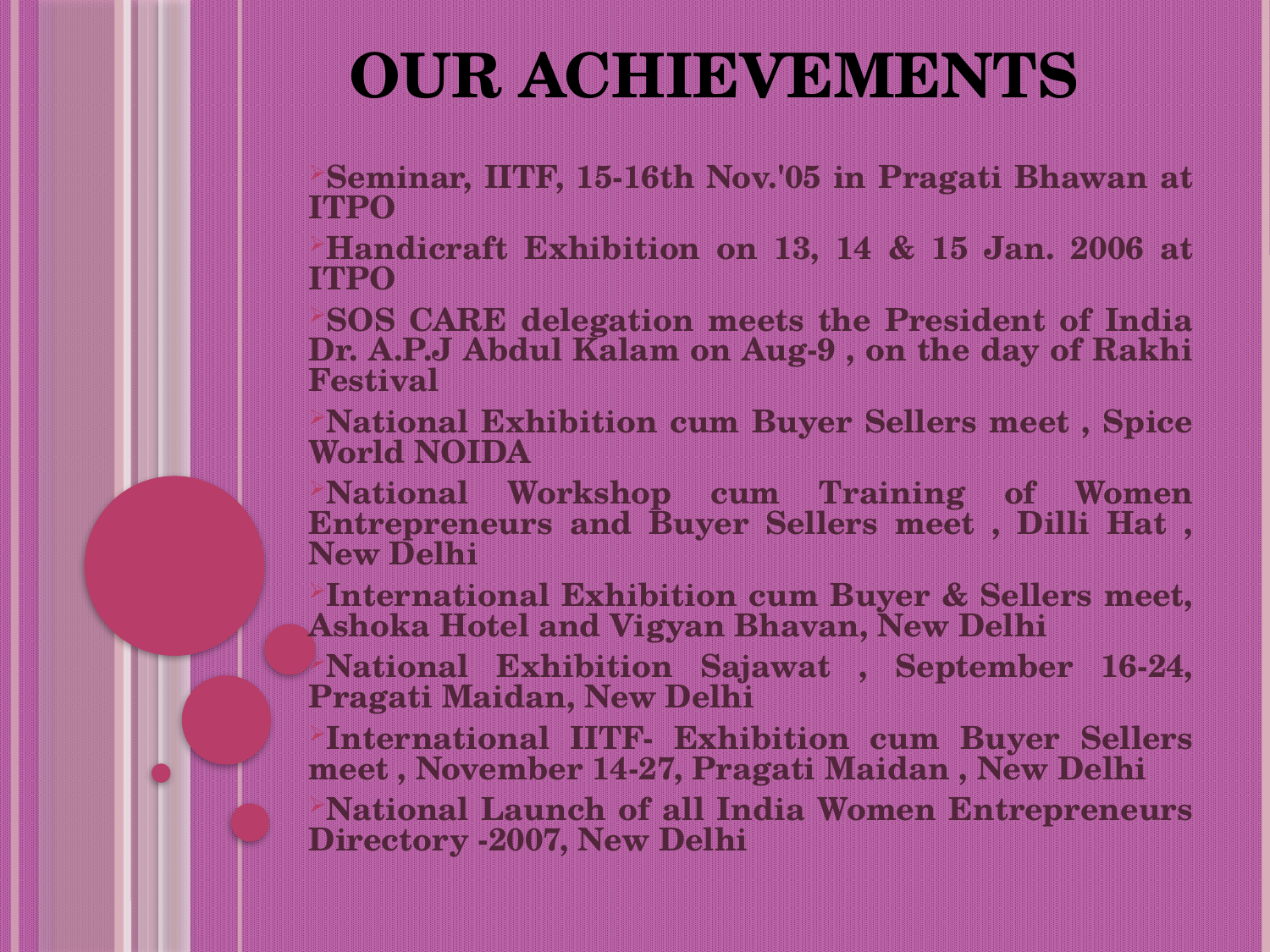

# Our achievements

Seminar, IITF, 15-16th Nov.'05 in Pragati Bhawan at ITPO
Handicraft Exhibition on 13, 14 & 15 Jan. 2006 at ITPO
SOS CARE delegation meets the President of India Dr. A.P.J Abdul Kalam on Aug-9 , on the day of Rakhi Festival
National Exhibition cum Buyer Sellers meet , Spice World NOIDA
National Workshop cum Training of Women Entrepreneurs and Buyer Sellers meet , Dilli Hat , New Delhi
International Exhibition cum Buyer & Sellers meet, Ashoka Hotel and Vigyan Bhavan, New Delhi
National Exhibition Sajawat , September 16-24, Pragati Maidan, New Delhi
International IITF- Exhibition cum Buyer Sellers meet , November 14-27, Pragati Maidan , New Delhi
National Launch of all India Women Entrepreneurs Directory -2007, New Delhi